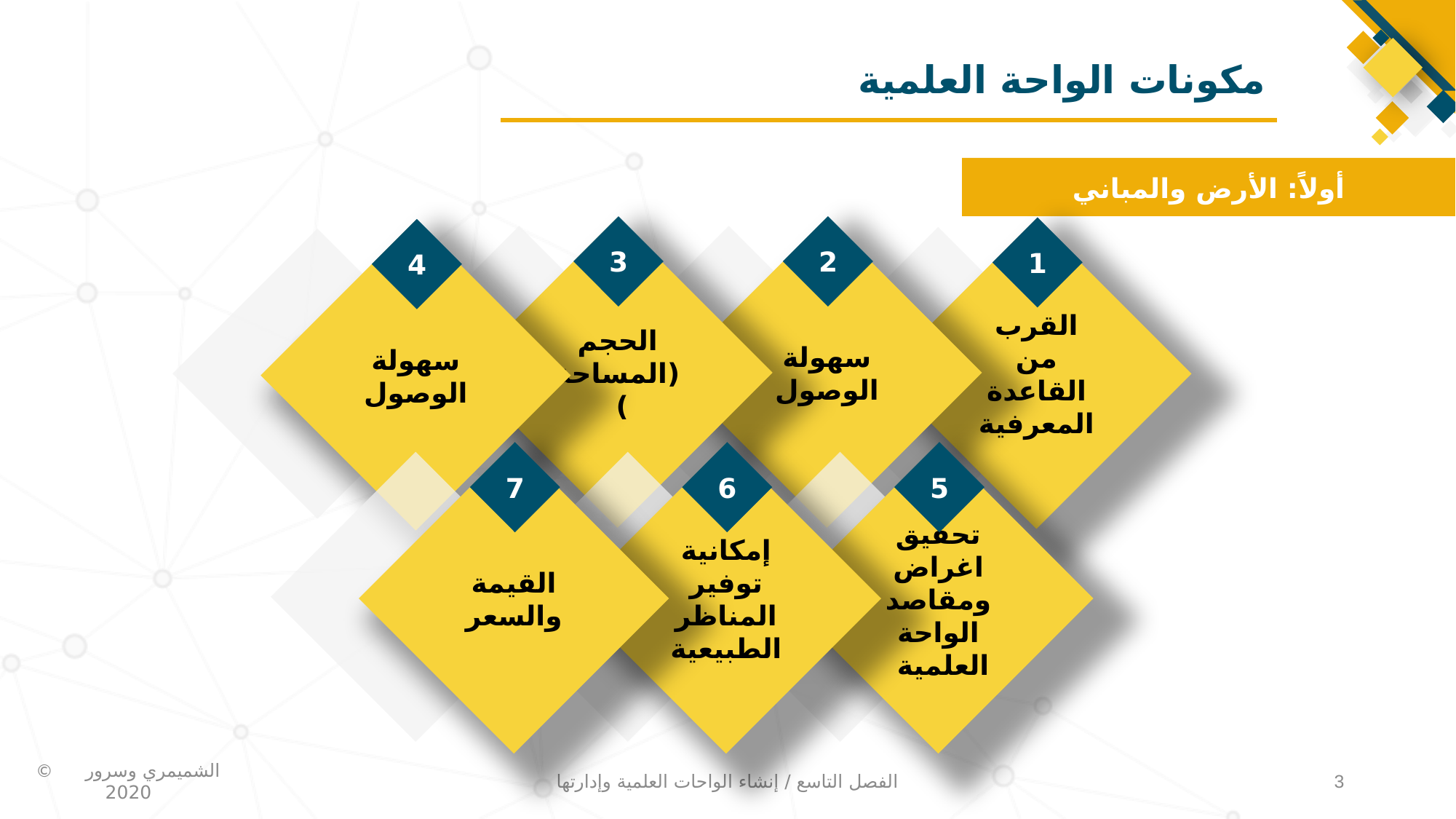

# مكونات الواحة العلمية
أولاً: الأرض والمباني
3
الحجم (المساحة)

2
سهولة الوصول

1
القرب من القاعدة المعرفية

4
سهولة الوصول

7
القيمة والسعر

6
إمكانية توفير المناظر الطبيعية

5
تحقيق اغراض ومقاصد الواحة العلمية

الفصل التاسع / إنشاء الواحات العلمية وإدارتها
3